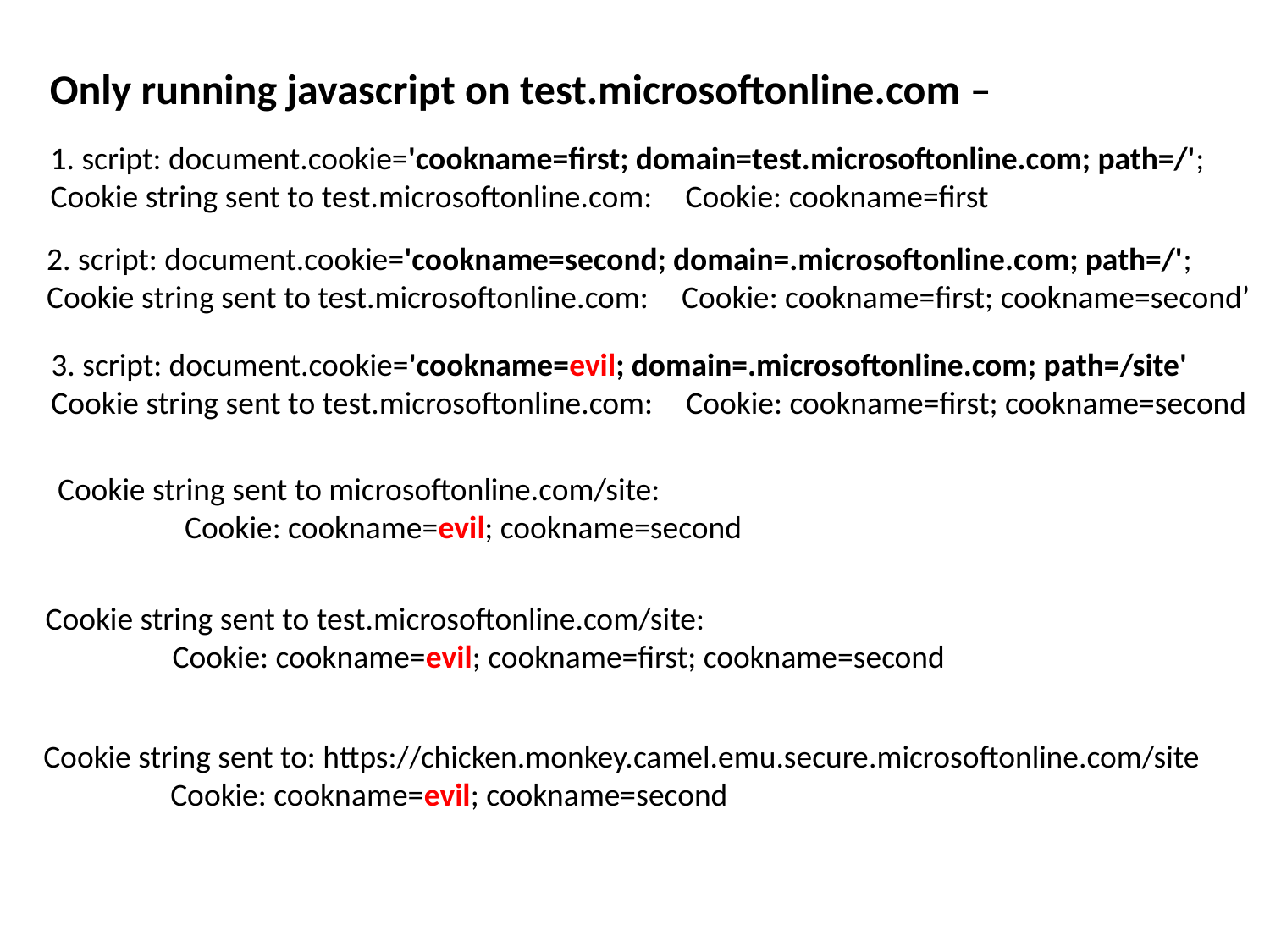

Only running javascript on test.microsoftonline.com –
1. script: document.cookie='cookname=first; domain=test.microsoftonline.com; path=/';
Cookie string sent to test.microsoftonline.com:	Cookie: cookname=first
2. script: document.cookie='cookname=second; domain=.microsoftonline.com; path=/';
Cookie string sent to test.microsoftonline.com: 	Cookie: cookname=first; cookname=second’
3. script: document.cookie='cookname=evil; domain=.microsoftonline.com; path=/site'
Cookie string sent to test.microsoftonline.com: 	Cookie: cookname=first; cookname=second
Cookie string sent to microsoftonline.com/site:
	Cookie: cookname=evil; cookname=second
Cookie string sent to test.microsoftonline.com/site:
	Cookie: cookname=evil; cookname=first; cookname=second
Cookie string sent to: https://chicken.monkey.camel.emu.secure.microsoftonline.com/site
	Cookie: cookname=evil; cookname=second